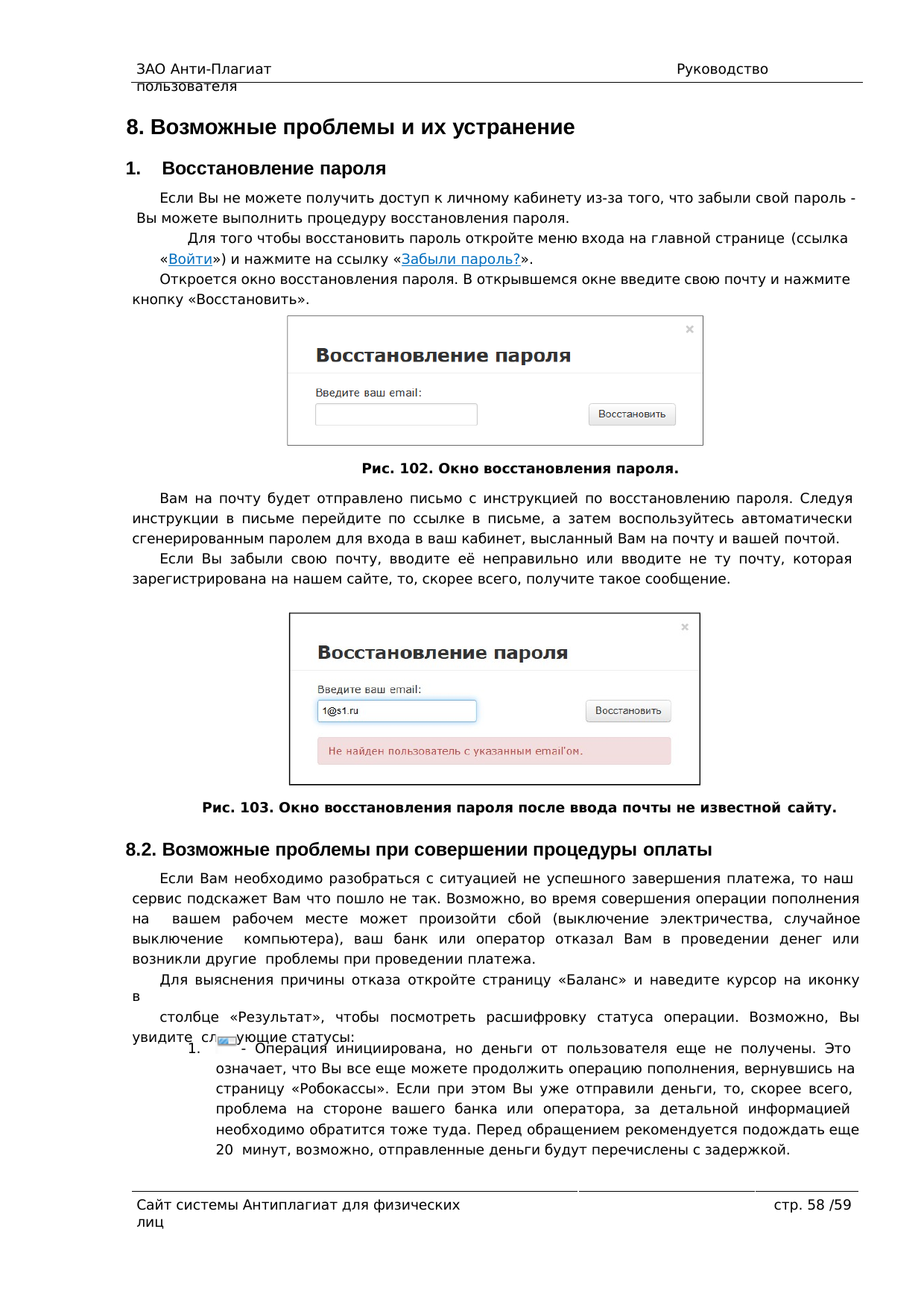

ЗАО Анти-Плагиат	Руководство пользователя

Возможные проблемы и их устранение
Восстановление пароля
Если Вы не можете получить доступ к личному кабинету из-за того, что забыли свой пароль -  Вы можете выполнить процедуру восстановления пароля.
Для того чтобы восстановить пароль откройте меню входа на главной странице (ссылка
«Войти») и нажмите на ссылку «Забыли пароль?».
Откроется окно восстановления пароля. В открывшемся окне введите свою почту и нажмите  кнопку «Восстановить».

Рис. 102. Окно восстановления пароля.
Вам на почту будет отправлено письмо с инструкцией по восстановлению пароля. Следуя  инструкции в письме перейдите по ссылке в письме, а затем воспользуйтесь автоматически  сгенерированным паролем для входа в ваш кабинет, высланный Вам на почту и вашей почтой.
Если Вы забыли свою почту, вводите её неправильно или вводите не ту почту, которая  зарегистрирована на нашем сайте, то, скорее всего, получите такое сообщение.

Рис. 103. Окно восстановления пароля после ввода почты не известной сайту.

8.2. Возможные проблемы при совершении процедуры оплаты
Если Вам необходимо разобраться с ситуацией не успешного завершения платежа, то наш  сервис подскажет Вам что пошло не так. Возможно, во время совершения операции пополнения на  вашем рабочем месте может произойти сбой (выключение электричества, случайное выключение  компьютера), ваш банк или оператор отказал Вам в проведении денег или возникли другие  проблемы при проведении платежа.
Для выяснения причины отказа откройте страницу «Баланс» и наведите курсор на иконку в
столбце «Результат», чтобы посмотреть расшифровку статуса операции. Возможно, Вы увидите  следующие статусы:

- Операция инициирована, но деньги от пользователя еще не получены. Это  означает, что Вы все еще можете продолжить операцию пополнения, вернувшись на  страницу «Робокассы». Если при этом Вы уже отправили деньги, то, скорее всего,  проблема на стороне вашего банка или оператора, за детальной информацией  необходимо обратится тоже туда. Перед обращением рекомендуется подождать еще 20  минут, возможно, отправленные деньги будут перечислены с задержкой.
1.
Сайт системы Антиплагиат для физических лиц
стр. 58 /59